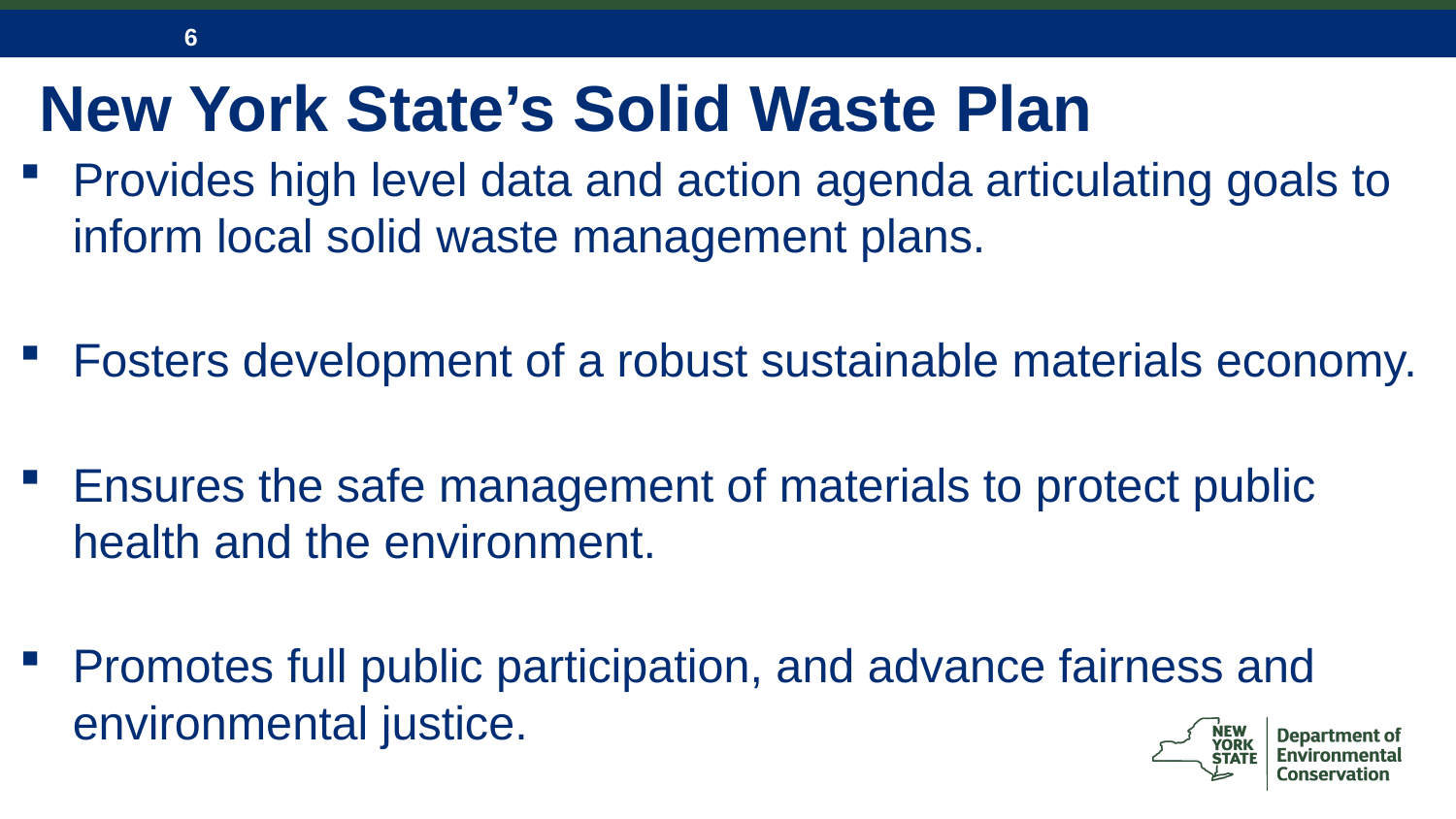

# New York State’s Solid Waste Plan
Provides high level data and action agenda articulating goals to inform local solid waste management plans.
Fosters development of a robust sustainable materials economy.
Ensures the safe management of materials to protect public health and the environment.
Promotes full public participation, and advance fairness and environmental justice.